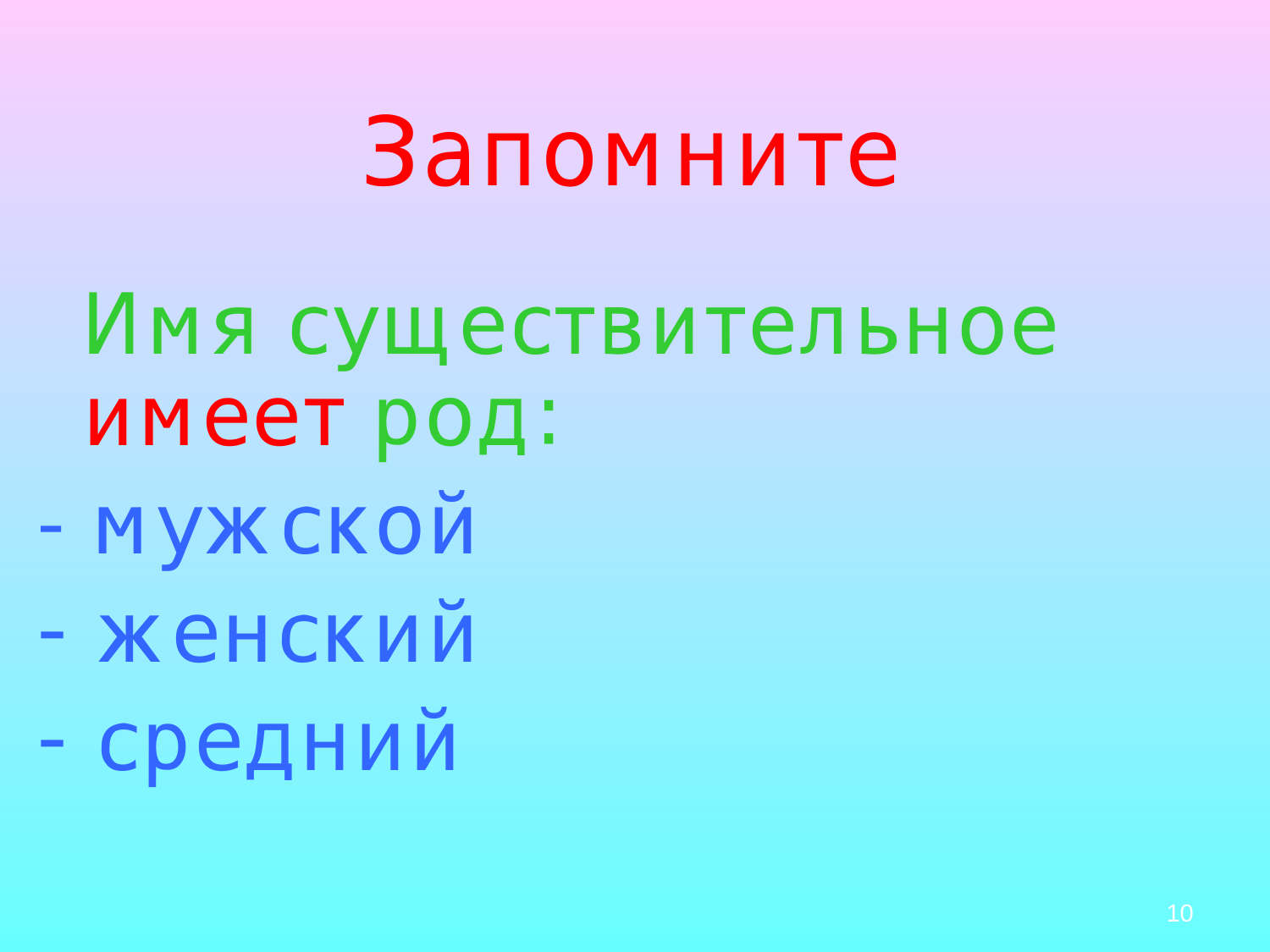

# Запомните
  Имя существительное имеет род:
- мужской
- женский
- средний

10